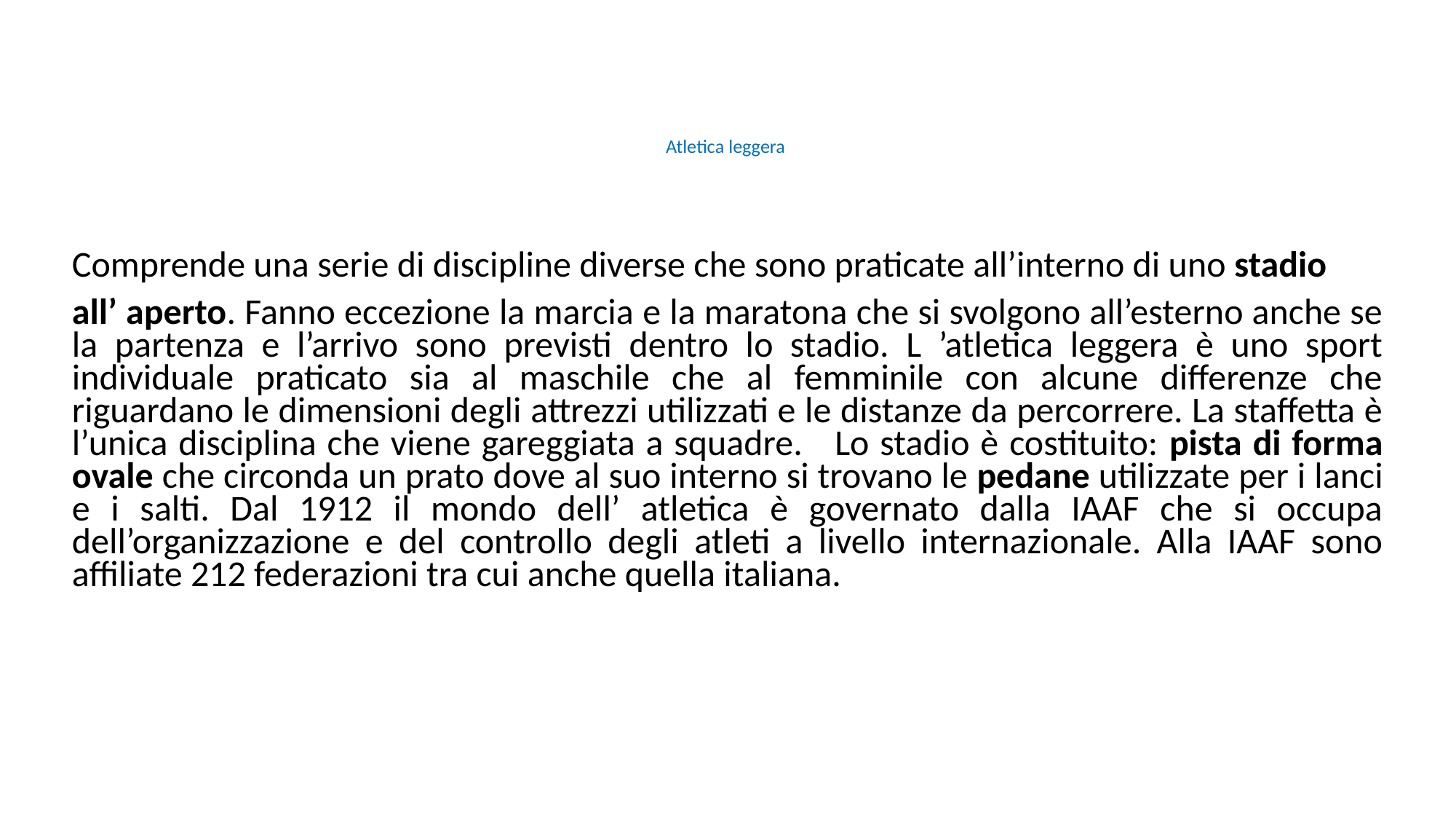

# Atletica leggera
Comprende una serie di discipline diverse che sono praticate all’interno di uno stadio
all’ aperto. Fanno eccezione la marcia e la maratona che si svolgono all’esterno anche se la partenza e l’arrivo sono previsti dentro lo stadio. L ’atletica leggera è uno sport individuale praticato sia al maschile che al femminile con alcune differenze che riguardano le dimensioni degli attrezzi utilizzati e le distanze da percorrere. La staffetta è l’unica disciplina che viene gareggiata a squadre.   Lo stadio è costituito: pista di forma ovale che circonda un prato dove al suo interno si trovano le pedane utilizzate per i lanci e i salti. Dal 1912 il mondo dell’ atletica è governato dalla IAAF che si occupa dell’organizzazione e del controllo degli atleti a livello internazionale. Alla IAAF sono affiliate 212 federazioni tra cui anche quella italiana.